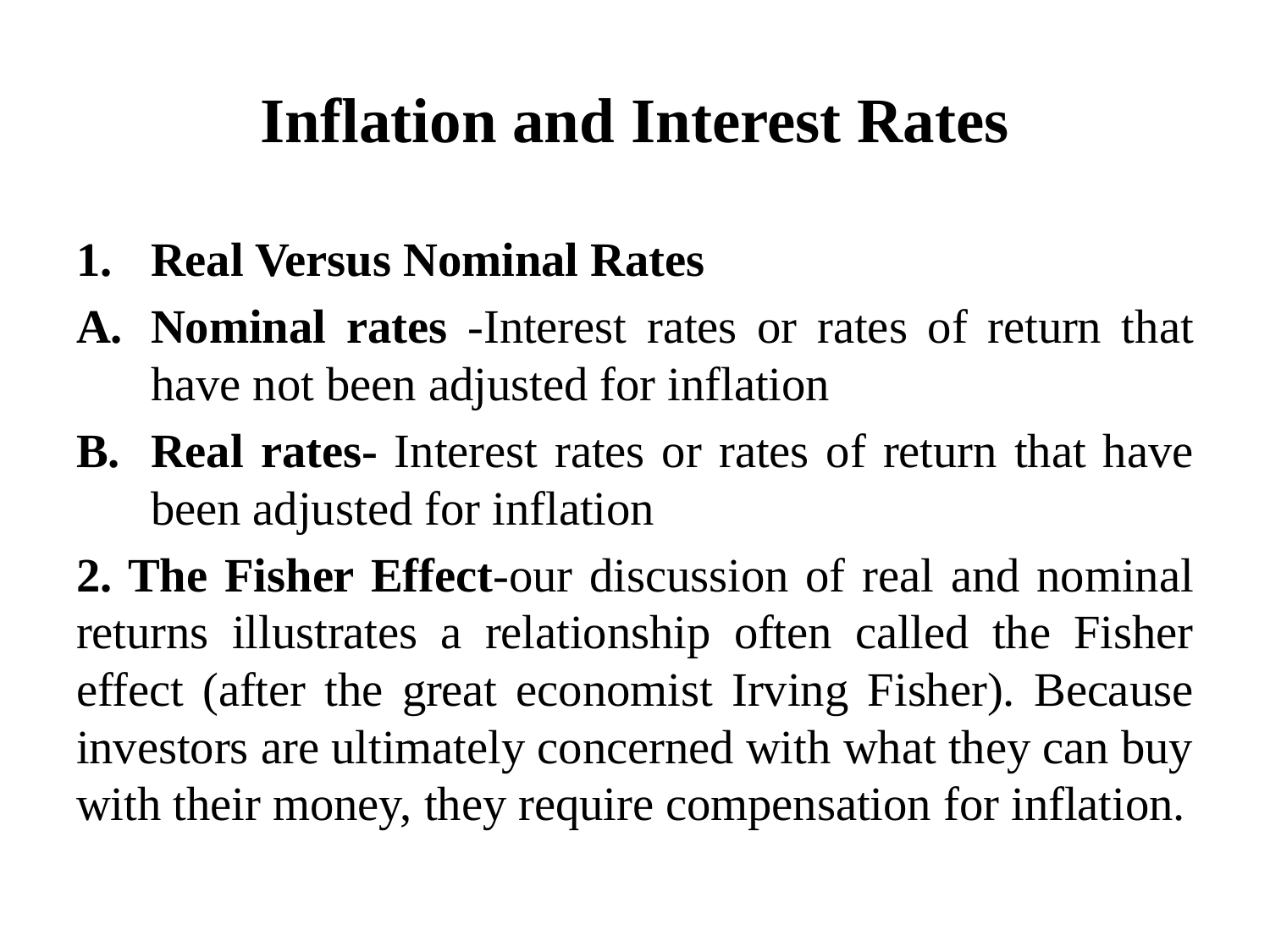

# Inflation and Interest Rates
Real Versus Nominal Rates
Nominal rates -Interest rates or rates of return that have not been adjusted for inflation
Real rates- Interest rates or rates of return that have been adjusted for inflation
2. The Fisher Effect-our discussion of real and nominal returns illustrates a relationship often called the Fisher effect (after the great economist Irving Fisher). Because investors are ultimately concerned with what they can buy with their money, they require compensation for inflation.